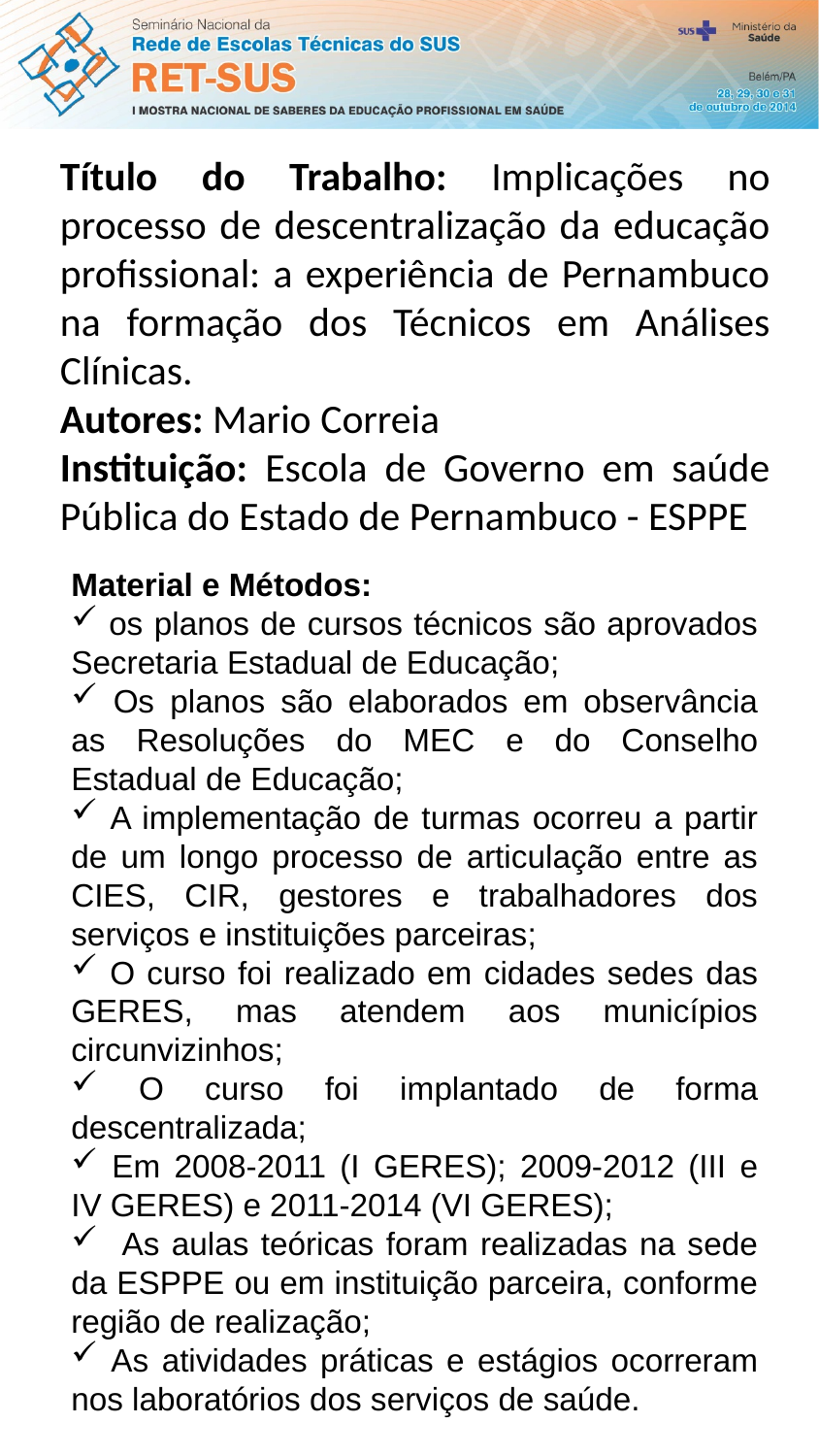

Título do Trabalho: Implicações no processo de descentralização da educação profissional: a experiência de Pernambuco na formação dos Técnicos em Análises Clínicas.
Autores: Mario Correia
Instituição: Escola de Governo em saúde Pública do Estado de Pernambuco - ESPPE
Material e Métodos:
 os planos de cursos técnicos são aprovados Secretaria Estadual de Educação;
 Os planos são elaborados em observância as Resoluções do MEC e do Conselho Estadual de Educação;
 A implementação de turmas ocorreu a partir de um longo processo de articulação entre as CIES, CIR, gestores e trabalhadores dos serviços e instituições parceiras;
 O curso foi realizado em cidades sedes das GERES, mas atendem aos municípios circunvizinhos;
 O curso foi implantado de forma descentralizada;
 Em 2008-2011 (I GERES); 2009-2012 (III e IV GERES) e 2011-2014 (VI GERES);
  As aulas teóricas foram realizadas na sede da ESPPE ou em instituição parceira, conforme região de realização;
 As atividades práticas e estágios ocorreram nos laboratórios dos serviços de saúde.